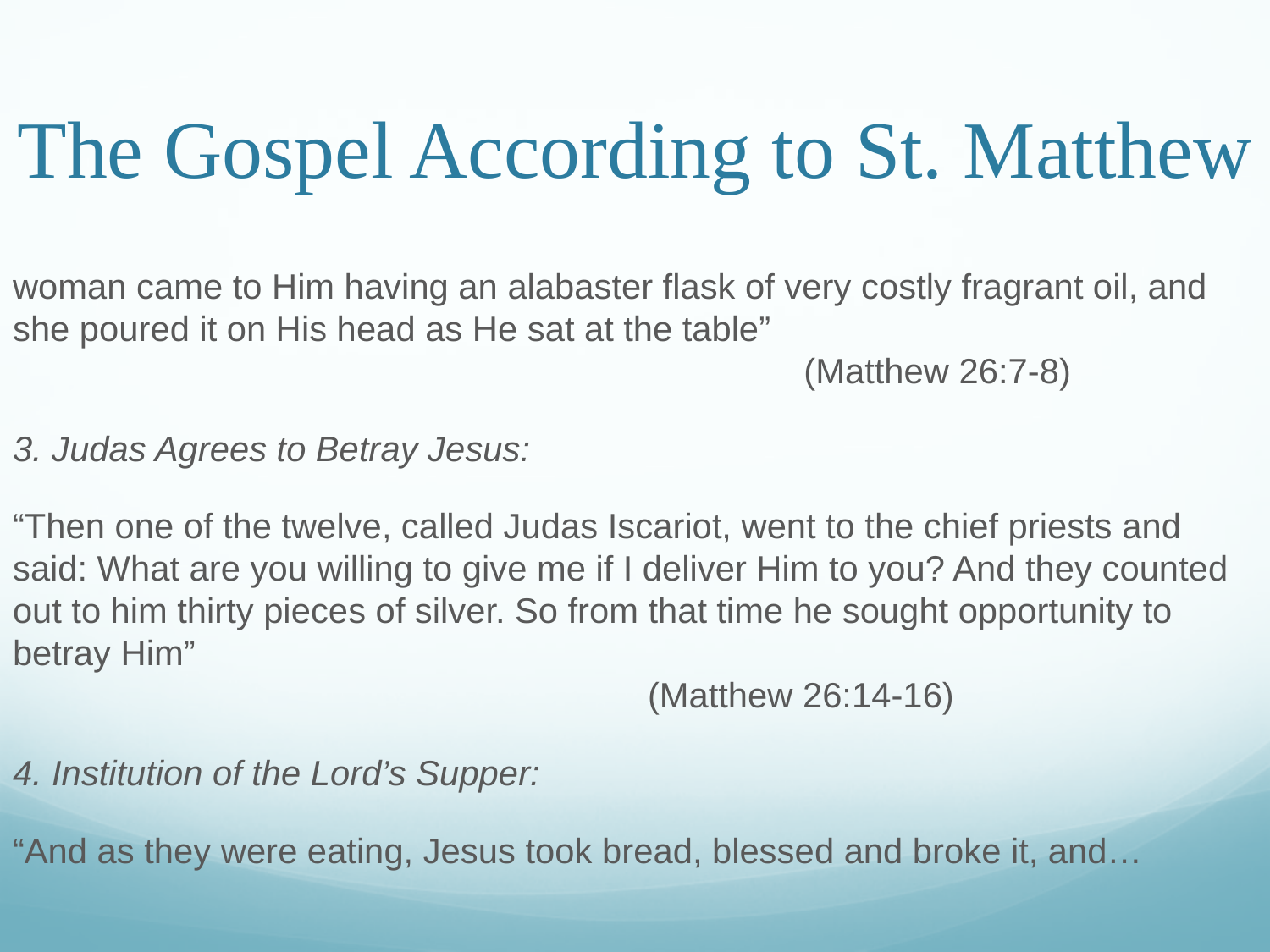

# The Gospel According to St. Matthew
woman came to Him having an alabaster flask of very costly fragrant oil, and she poured it on His head as He sat at the table”										   (Matthew 26:7-8)
3. Judas Agrees to Betray Jesus:
“Then one of the twelve, called Judas Iscariot, went to the chief priests and said: What are you willing to give me if I deliver Him to you? And they counted out to him thirty pieces of silver. So from that time he sought opportunity to betray Him”													(Matthew 26:14-16)
4. Institution of the Lord’s Supper:
“And as they were eating, Jesus took bread, blessed and broke it, and…